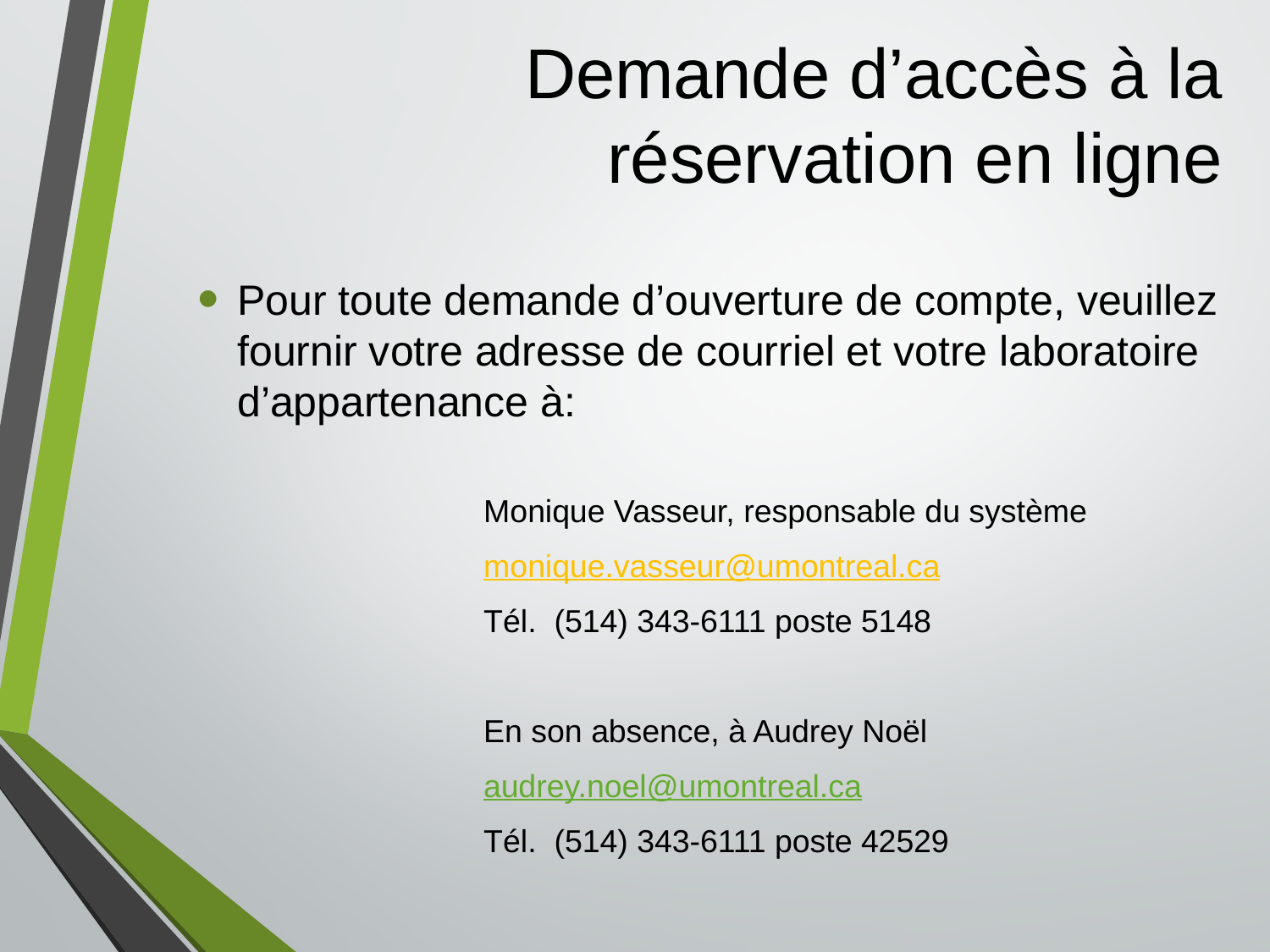

# Demande d’accès à la réservation en ligne

Pour toute demande d’ouverture de compte, veuillez fournir votre adresse de courriel et votre laboratoire d’appartenance à:

Monique Vasseur, responsable du système
monique.vasseur@umontreal.ca
Tél.  (514) 343-6111 poste 5148

En son absence, à Audrey Noël
audrey.noel@umontreal.ca
Tél.  (514) 343-6111 poste 42529